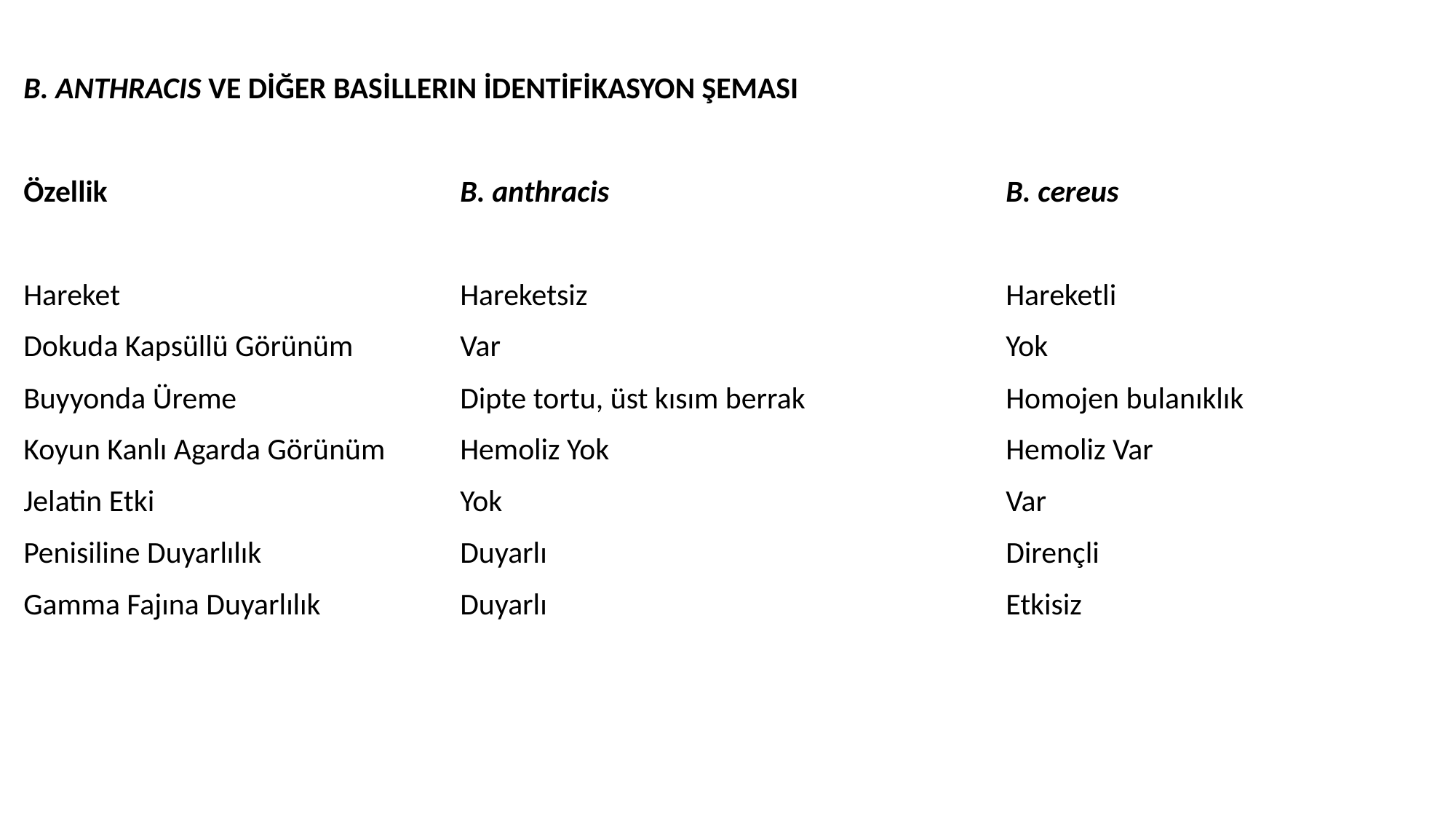

B. ANTHRACIS VE DİĞER BASİLLERIN İDENTİFİKASYON ŞEMASI

Özellik				B. anthracis				B. cereus

Hareket				Hareketsiz				Hareketli
Dokuda Kapsüllü Görünüm	Var					Yok
Buyyonda Üreme			Dipte tortu, üst kısım berrak		Homojen bulanıklık
Koyun Kanlı Agarda Görünüm	Hemoliz Yok				Hemoliz Var
Jelatin Etki			Yok					Var
Penisiline Duyarlılık		Duyarlı					Dirençli
Gamma Fajına Duyarlılık		Duyarlı					Etkisiz